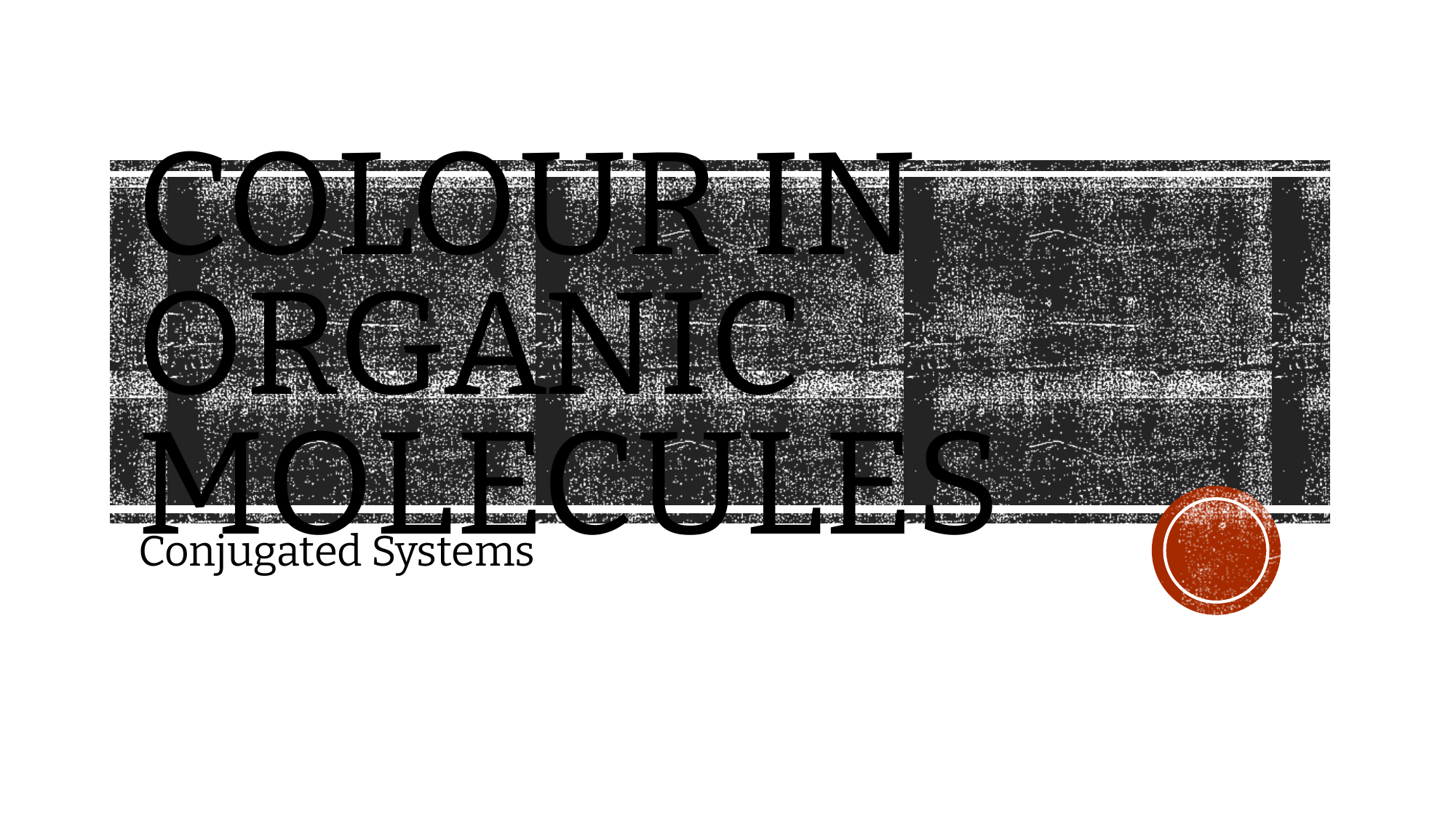

# Colour in organic molecules
Conjugated Systems